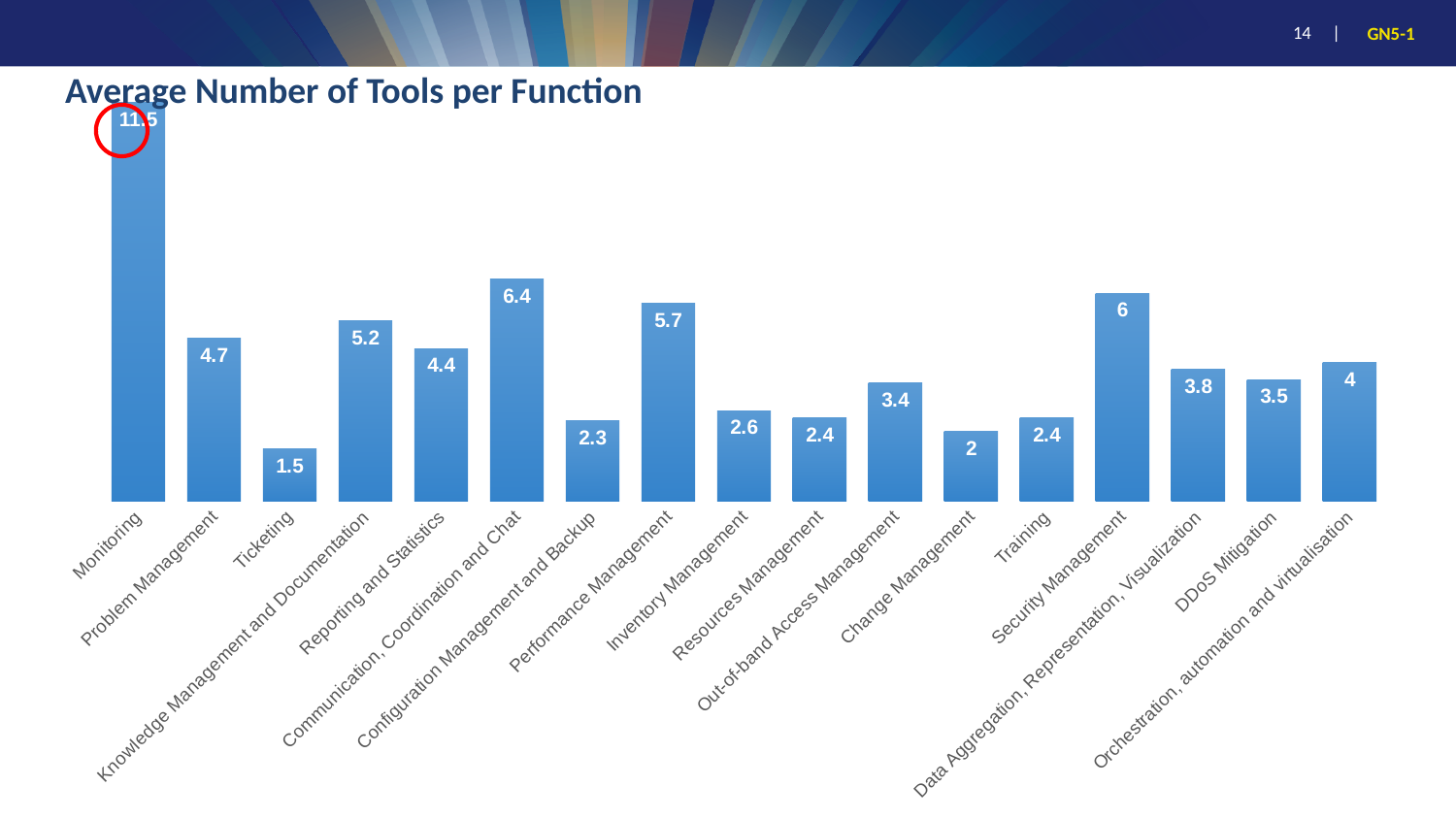

### Chart

| Category | Average Number of tools |
|---|---|
| Monitoring | 11.5 |
| Problem Management | 4.7 |
| Ticketing | 1.5 |
| Knowledge Management and Documentation | 5.2 |
| Reporting and Statistics | 4.4 |
| Communication, Coordination and Chat | 6.4 |
| Configuration Management and Backup | 2.3 |
| Performance Management | 5.7 |
| Inventory Management | 2.6 |
| Resources Management | 2.4 |
| Out-of-band Access Management | 3.4 |
| Change Management | 2.0 |
| Training | 2.4 |
| Security Management | 6.0 |
| Data Aggregation, Representation, Visualization | 3.8 |
| DDoS Mitigation | 3.5 |
| Orchestration, automation and virtualisation | 4.0 |
# Average Number of Tools per Function